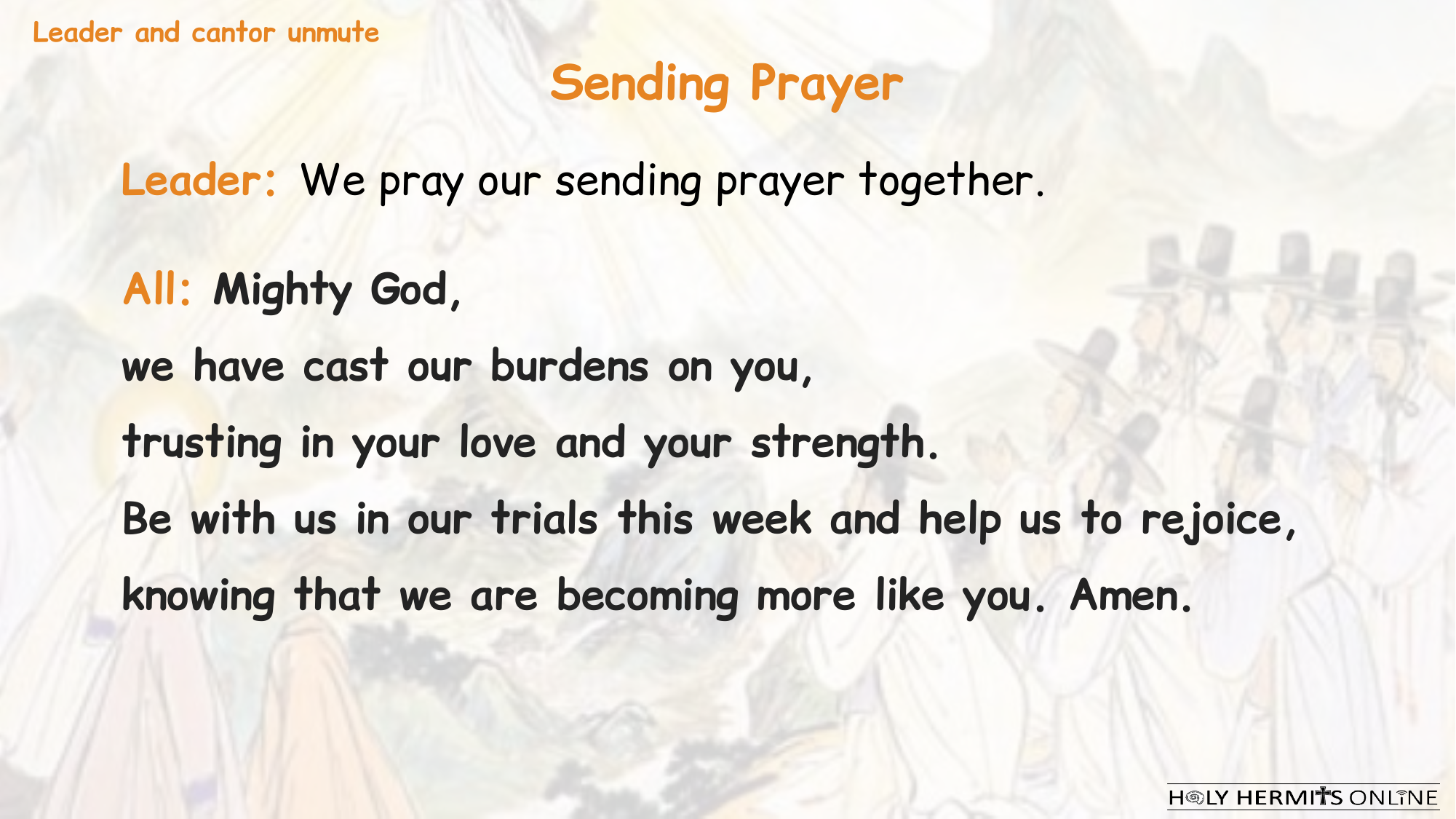

Leader and cantor unmute
Sending Prayer
Leader: We pray our sending prayer together.

All: Mighty God,
we have cast our burdens on you,
trusting in your love and your strength.
Be with us in our trials this week and help us to rejoice,
knowing that we are becoming more like you. Amen.